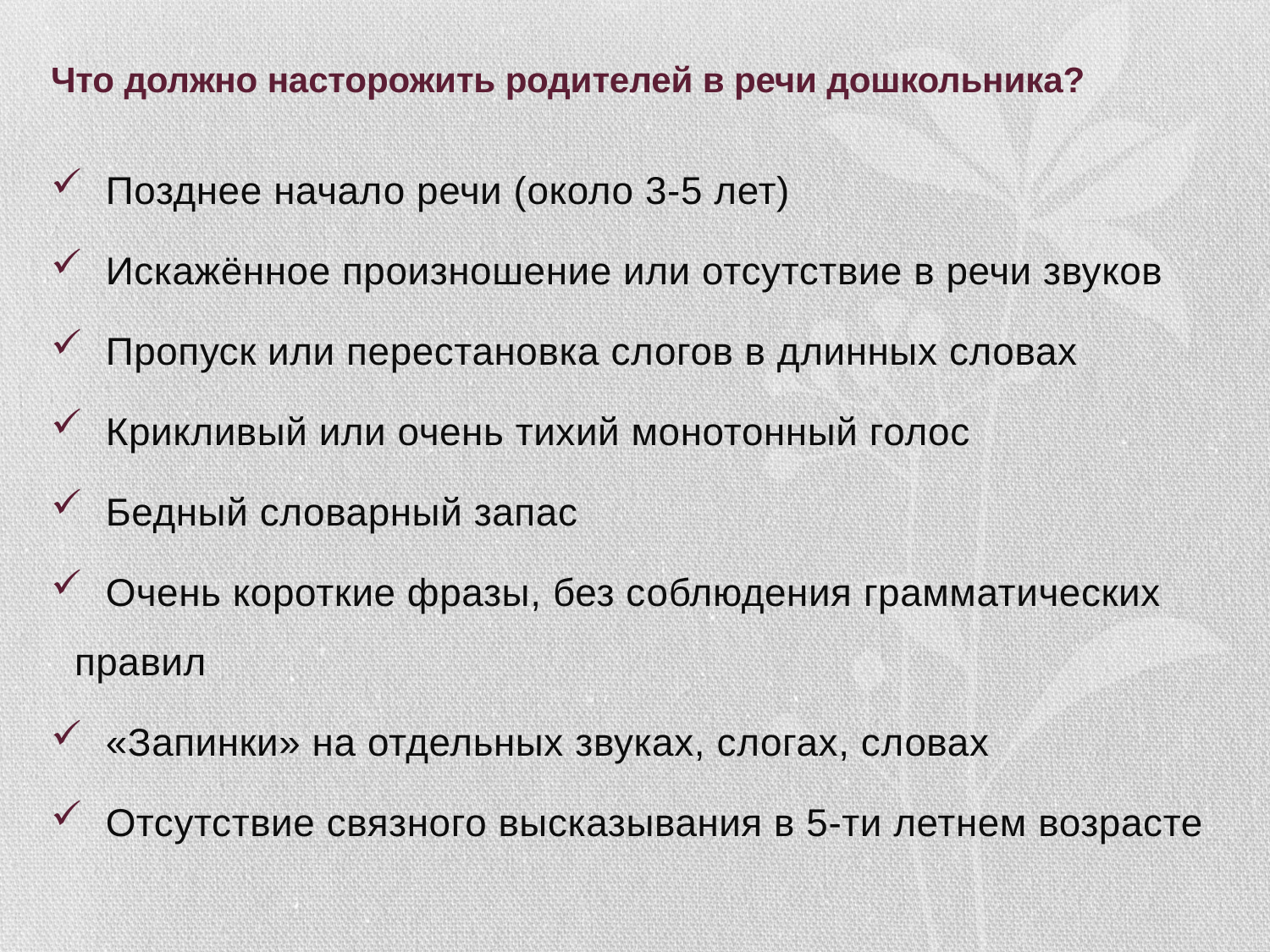

# Что должно насторожить родителей в речи дошкольника?
  Позднее начало речи (около 3-5 лет)
  Искажённое произношение или отсутствие в речи звуков
  Пропуск или перестановка слогов в длинных словах
  Крикливый или очень тихий монотонный голос
  Бедный словарный запас
  Очень короткие фразы, без соблюдения грамматических правил
  «Запинки» на отдельных звуках, слогах, словах
  Отсутствие связного высказывания в 5-ти летнем возрасте